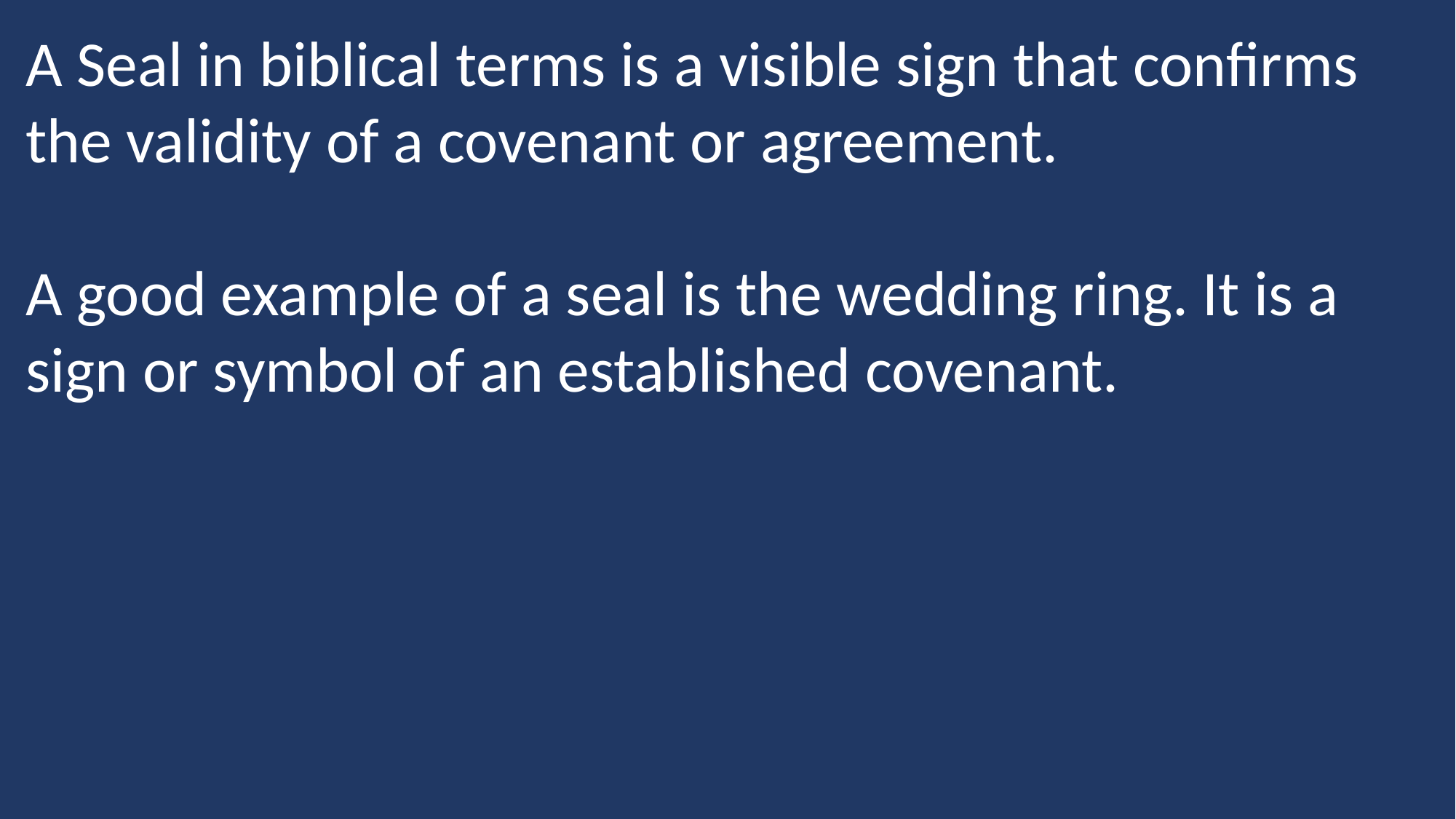

A Seal in biblical terms is a visible sign that confirms the validity of a covenant or agreement.

A good example of a seal is the wedding ring. It is a sign or symbol of an established covenant.